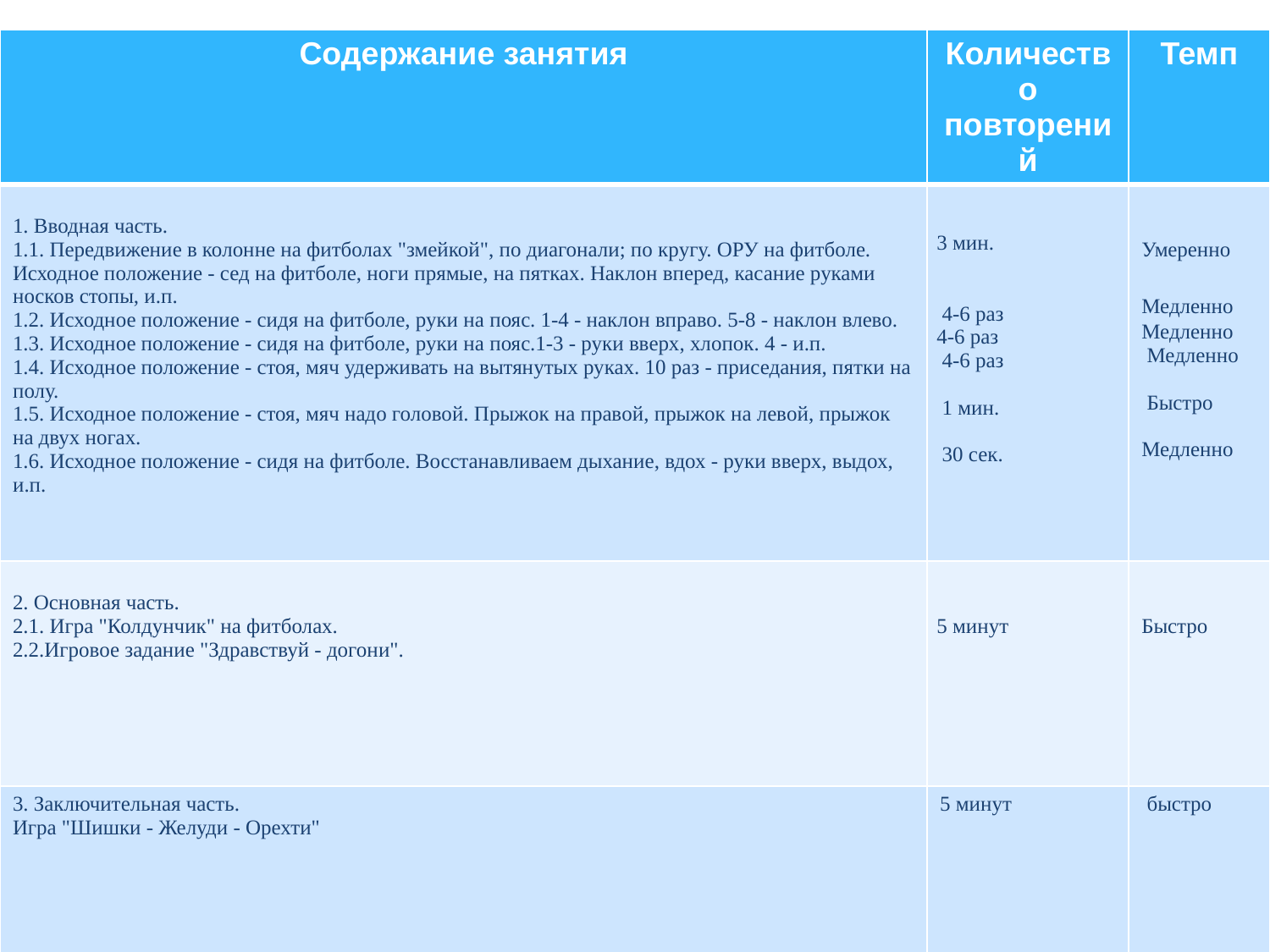

| Содержание занятия | Количество повторений | Темп |
| --- | --- | --- |
| 1. Вводная часть. 1.1. Передвижение в колонне на фитболах "змейкой", по диагонали; по кругу. ОРУ на фитболе. Исходное положение - сед на фитболе, ноги прямые, на пятках. Наклон вперед, касание руками носков стопы, и.п. 1.2. Исходное положение - сидя на фитболе, руки на пояс. 1-4 - наклон вправо. 5-8 - наклон влево. 1.3. Исходное положение - сидя на фитболе, руки на пояс.1-3 - руки вверх, хлопок. 4 - и.п. 1.4. Исходное положение - стоя, мяч удерживать на вытянутых руках. 10 раз - приседания, пятки на полу. 1.5. Исходное положение - стоя, мяч надо головой. Прыжок на правой, прыжок на левой, прыжок на двух ногах. 1.6. Исходное положение - сидя на фитболе. Восстанавливаем дыхание, вдох - руки вверх, выдох, и.п. | 3 мин.      4-6 раз  4-6 раз  4-6 раз    1 мин.    30 сек. | Умеренно    Медленно  Медленно  Медленно    Быстро    Медленно |
| 2. Основная часть. 2.1. Игра "Колдунчик" на фитболах. 2.2.Игровое задание "Здравствуй - догони". | 5 минут | Быстро |
| 3. Заключительная часть. Игра "Шишки - Желуди - Орехти" | 5 минут | быстро |